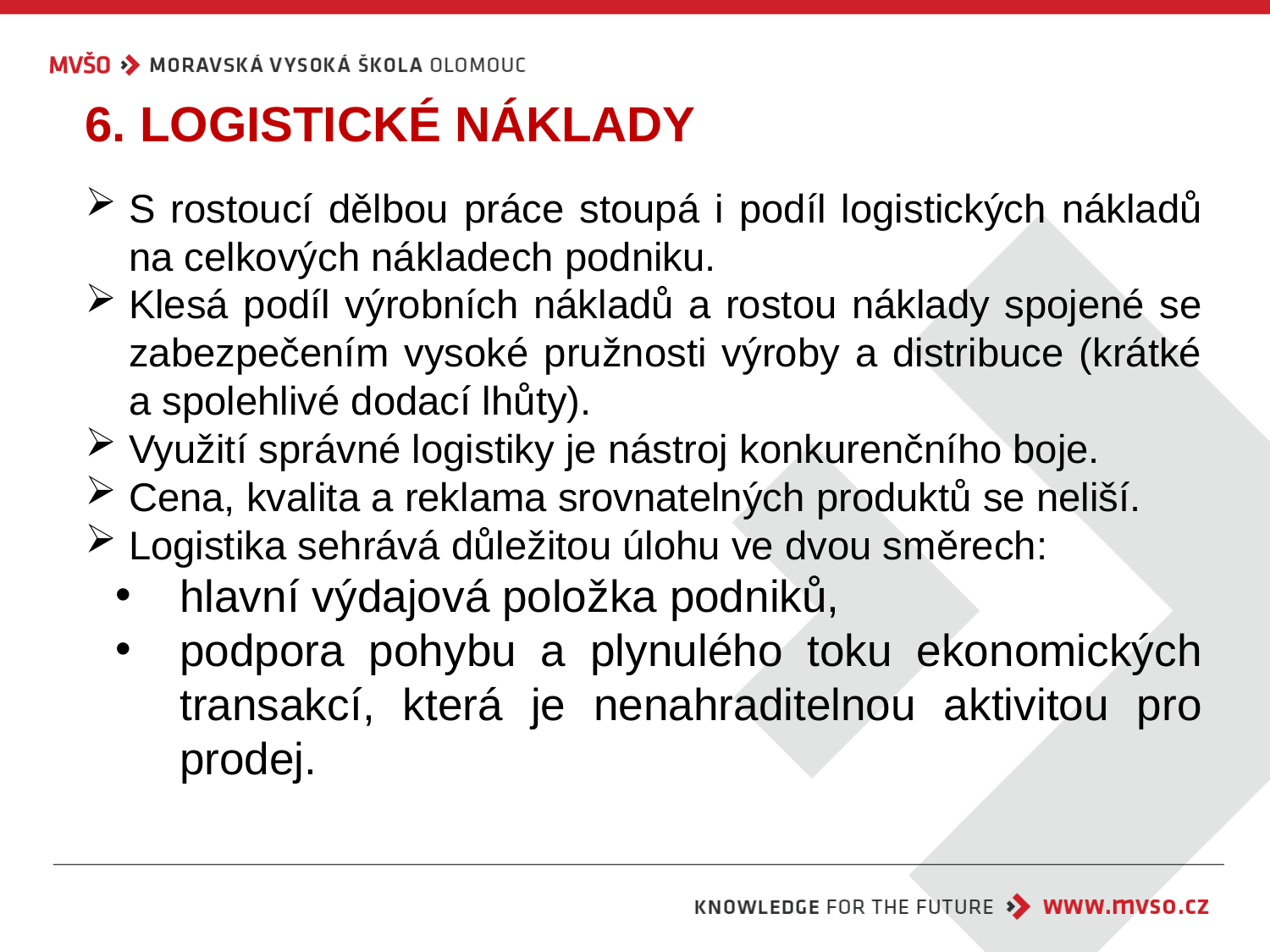

# 6. Logistické náklady
S rostoucí dělbou práce stoupá i podíl logistických nákladů na celkových nákladech podniku.
Klesá podíl výrobních nákladů a rostou náklady spojené se zabezpečením vysoké pružnosti výroby a distribuce (krátké a spolehlivé dodací lhůty).
Využití správné logistiky je nástroj konkurenčního boje.
Cena, kvalita a reklama srovnatelných produktů se neliší.
Logistika sehrává důležitou úlohu ve dvou směrech:
hlavní výdajová položka podniků,
podpora pohybu a plynulého toku ekonomických transakcí, která je nenahraditelnou aktivitou pro prodej.